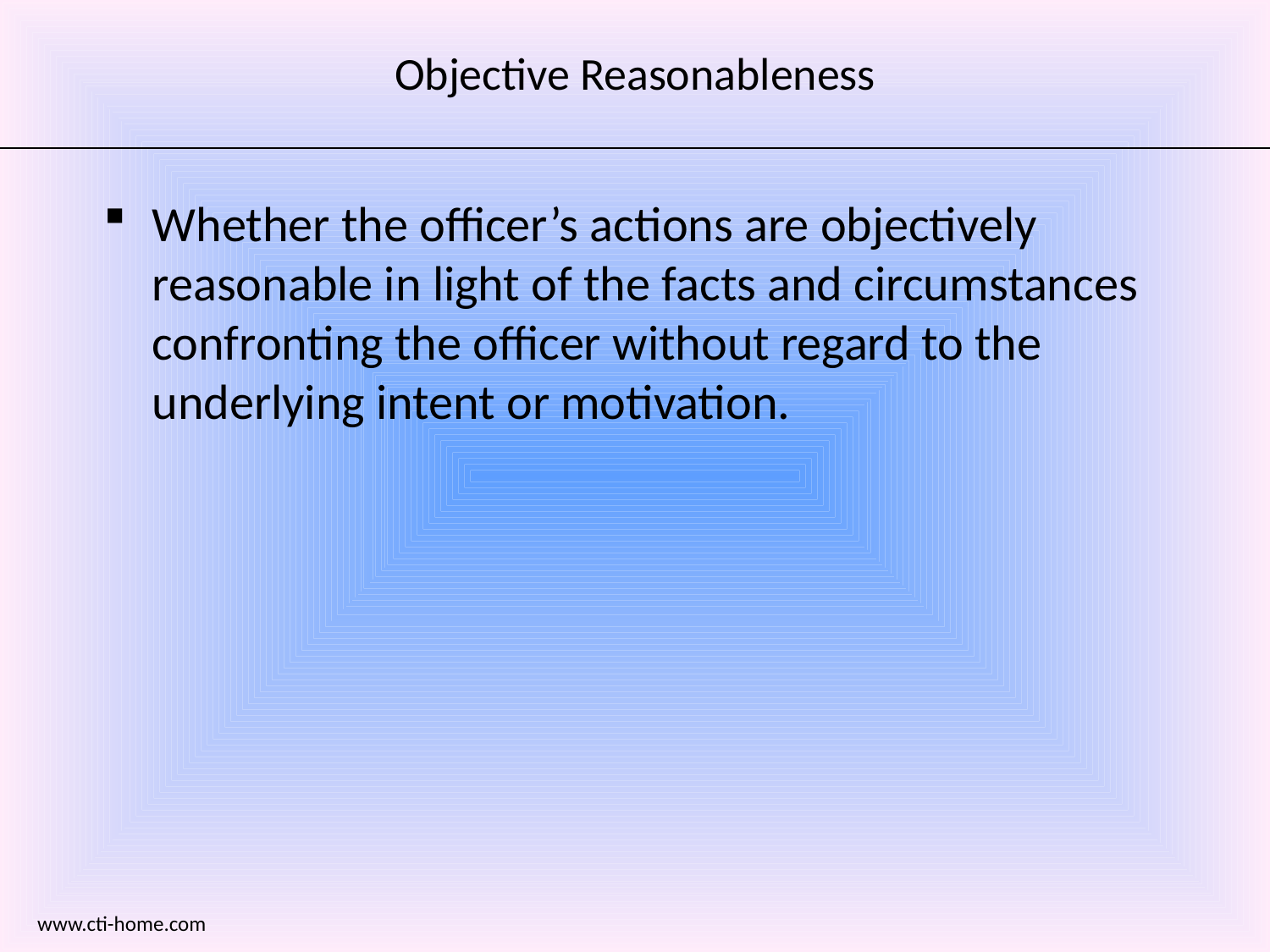

# Objective Reasonableness
Whether the officer’s actions are objectively reasonable in light of the facts and circumstances confronting the officer without regard to the underlying intent or motivation.
www.cti-home.com